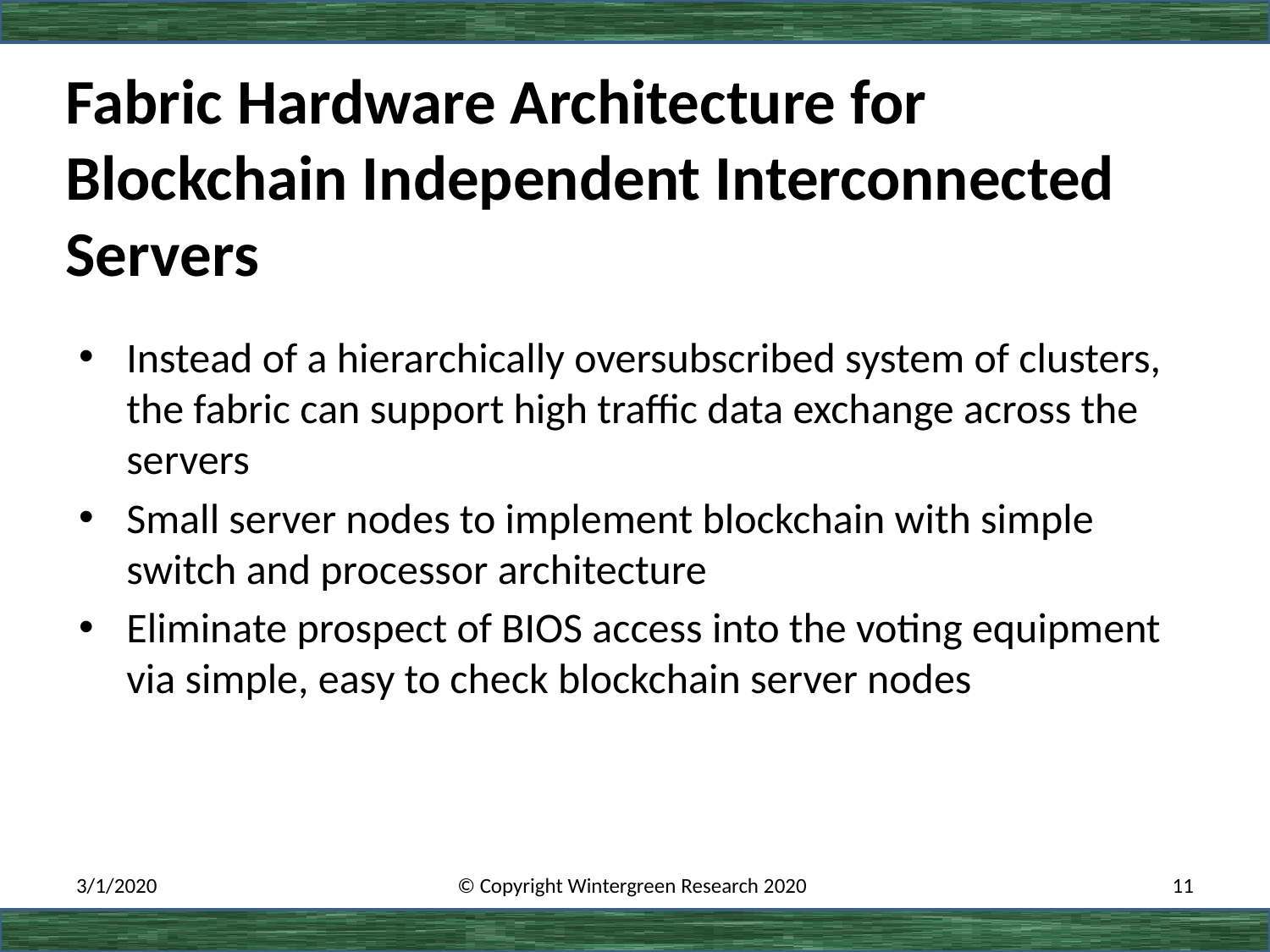

# Fabric Hardware Architecture for Blockchain Independent Interconnected Servers
Instead of a hierarchically oversubscribed system of clusters, the fabric can support high traffic data exchange across the servers
Small server nodes to implement blockchain with simple switch and processor architecture
Eliminate prospect of BIOS access into the voting equipment via simple, easy to check blockchain server nodes

3/1/2020
© Copyright Wintergreen Research 2020
11